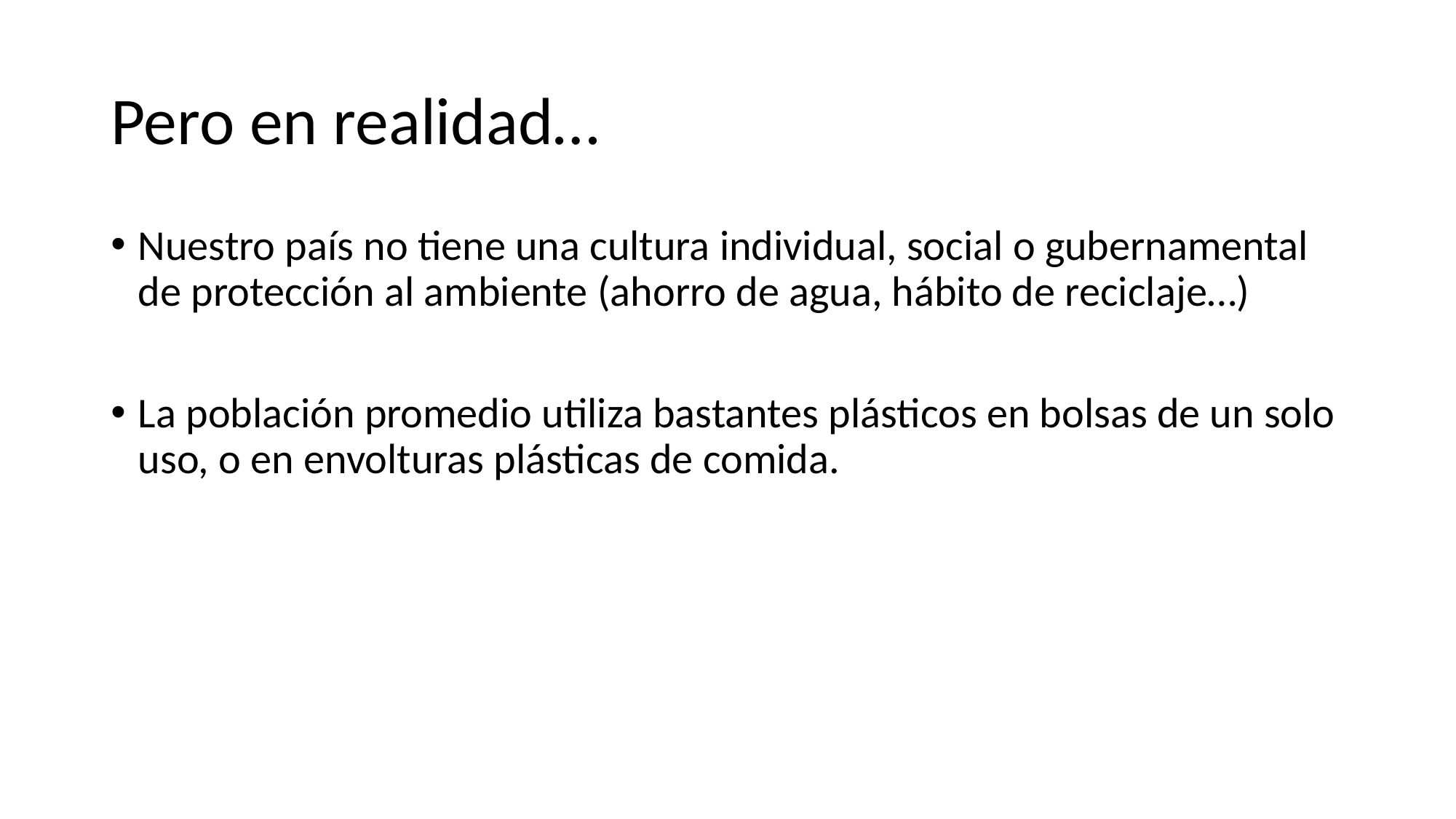

# Pero en realidad…
Nuestro país no tiene una cultura individual, social o gubernamental de protección al ambiente (ahorro de agua, hábito de reciclaje…)

La población promedio utiliza bastantes plásticos en bolsas de un solo uso, o en envolturas plásticas de comida.